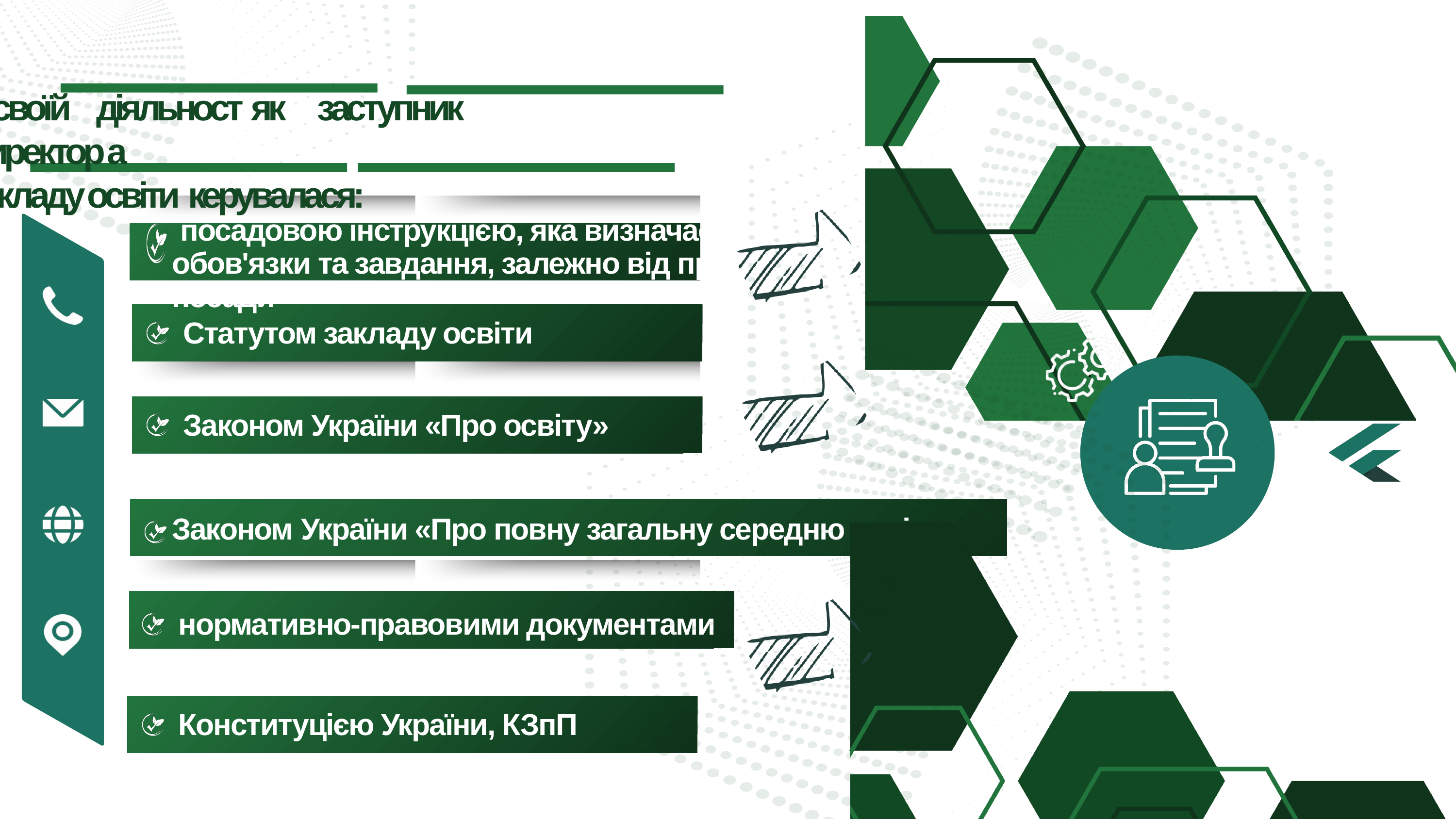

У своїй     діяльност  як      заступник
директор а
закладу освіти  керувалася:

 посадовою інструкцією, яка визначає конкретні обов'язки та завдання, залежно від профілю посади

Статутом закладу освіти

.

Законом України «Про освіту»

Законом України «Про повну загальну середню освіту»

нормативно-правовими документами

Конституцією України, КЗпП

Impact on Human Health